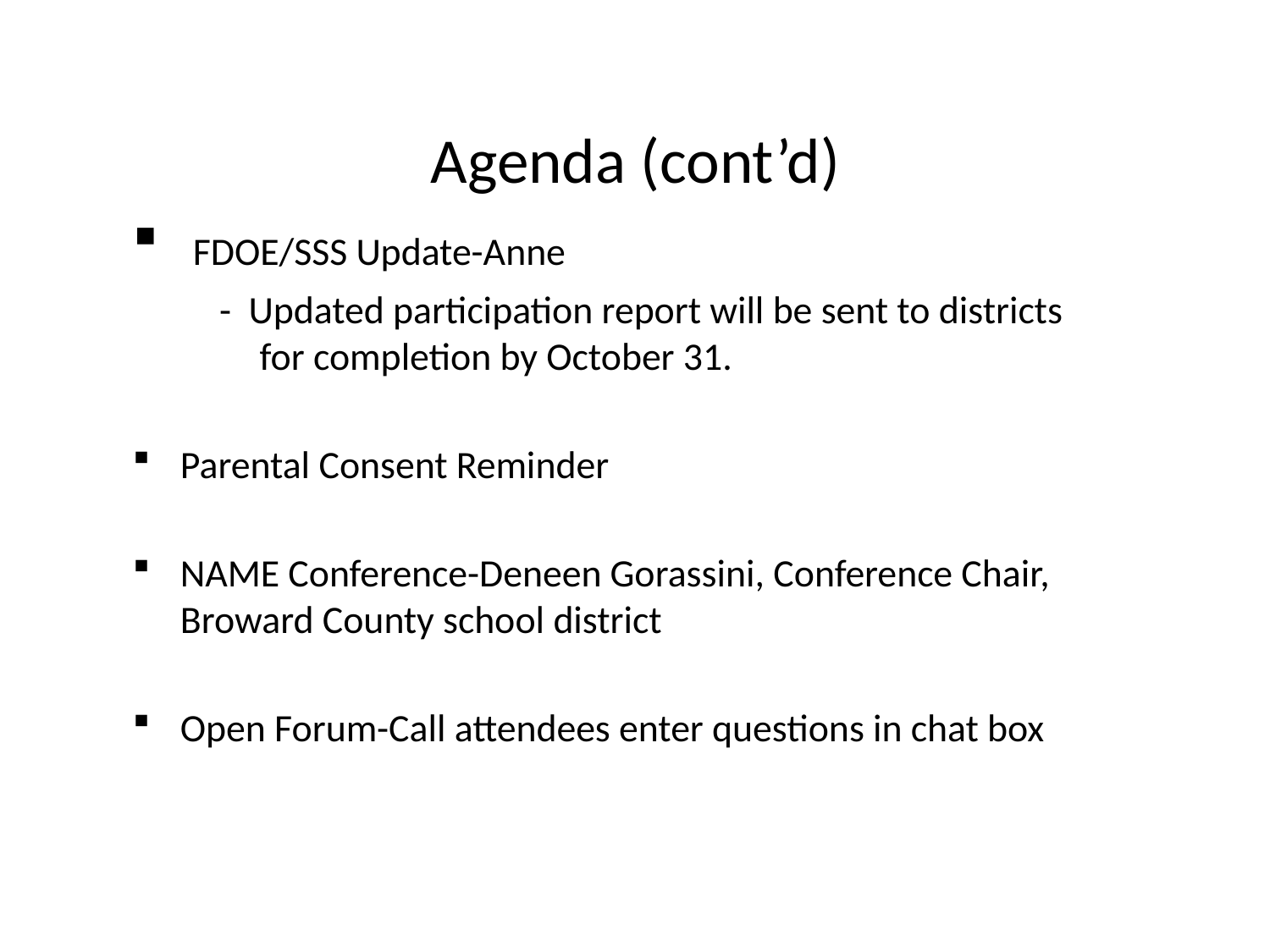

# Agenda (cont’d)
 FDOE/SSS Update-Anne
          -  Updated participation report will be sent to districts 	for completion by October 31.

Parental Consent Reminder

NAME Conference-Deneen Gorassini, Conference Chair, Broward County school district

Open Forum-Call attendees enter questions in chat box